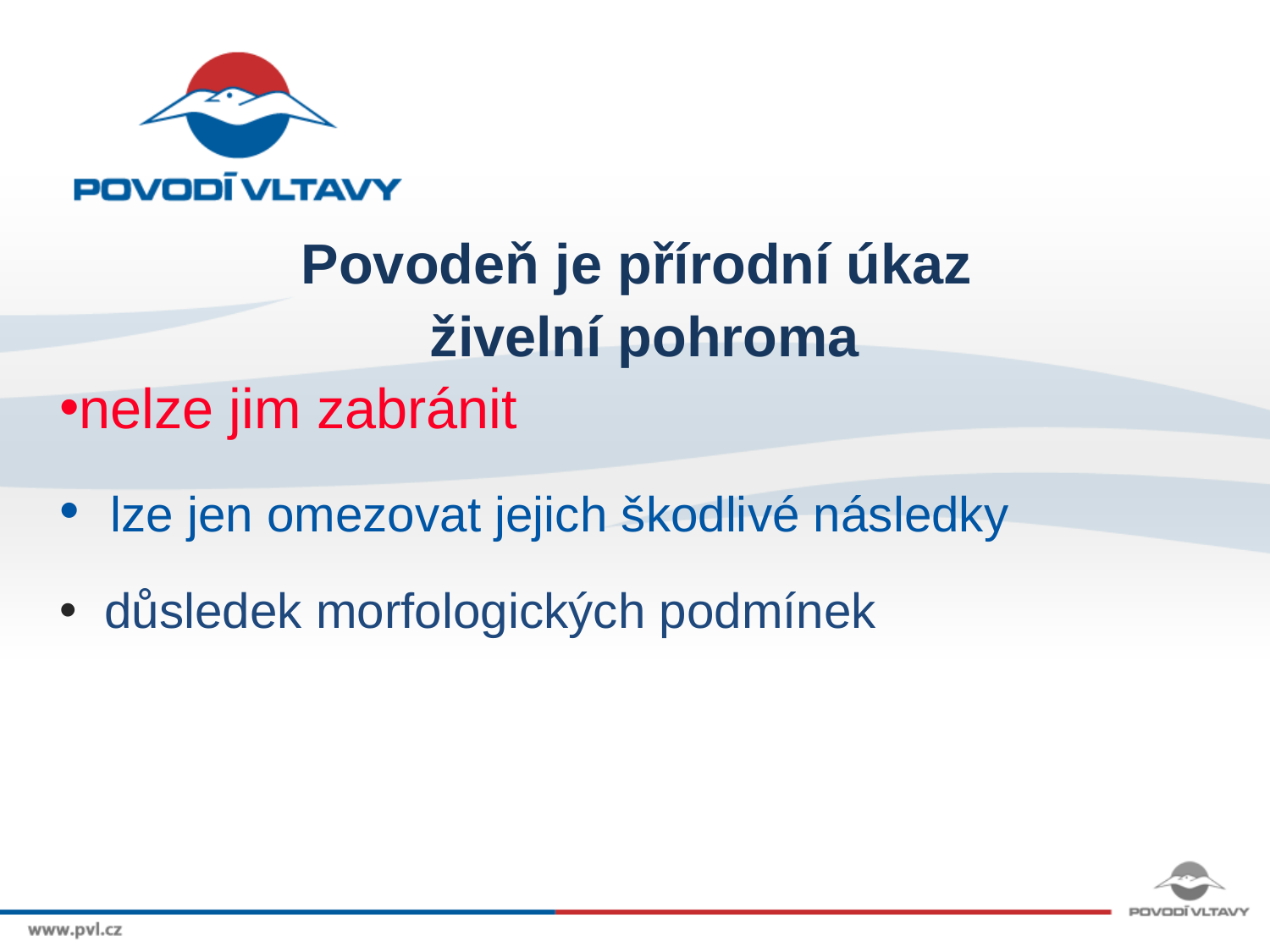

Povodeň je přírodní úkaz
živelní pohroma
nelze jim zabránit
  lze jen omezovat jejich škodlivé následky
  důsledek morfologických podmínek